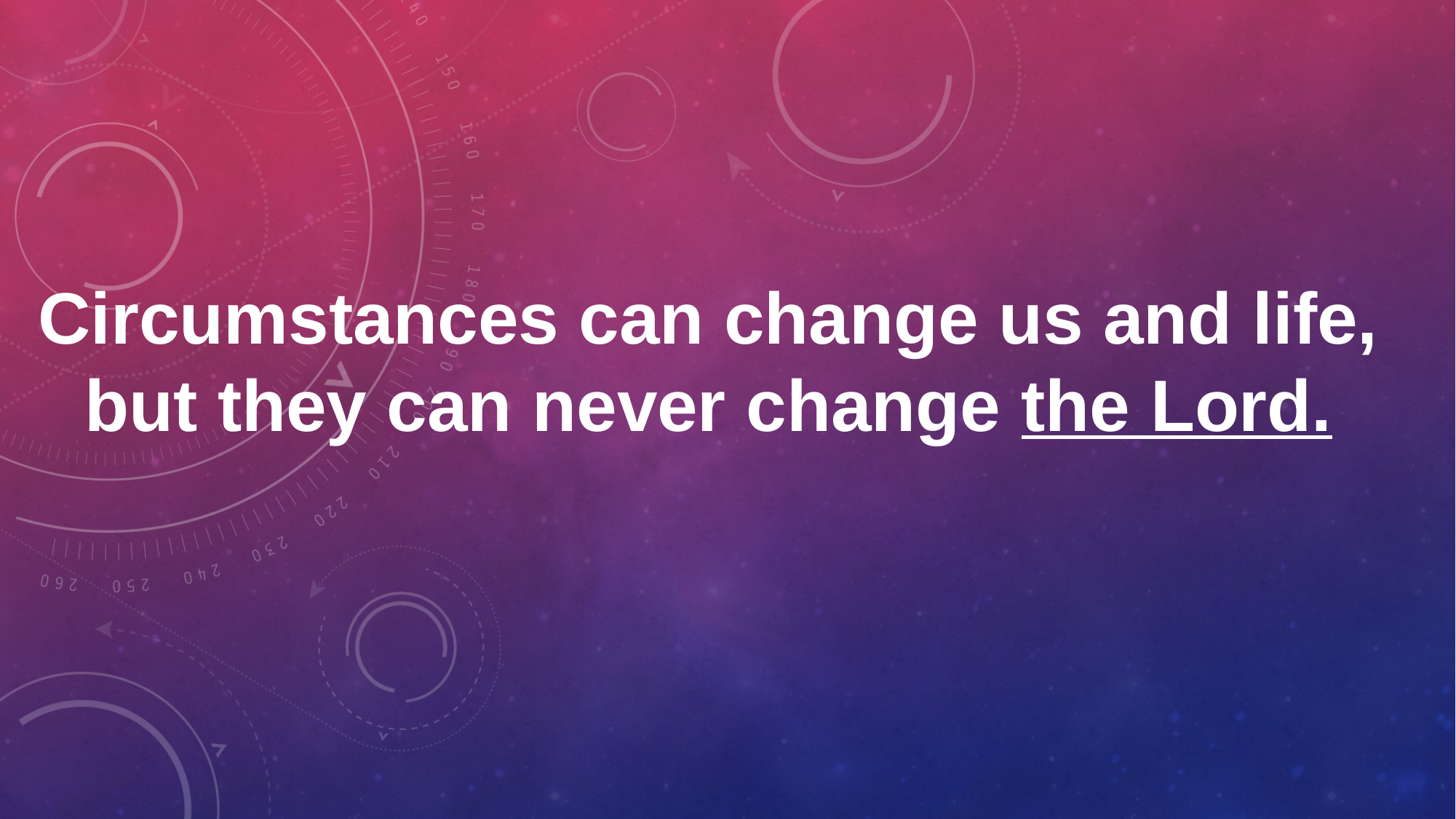

Circumstances can change us and life, but they can never change the Lord.